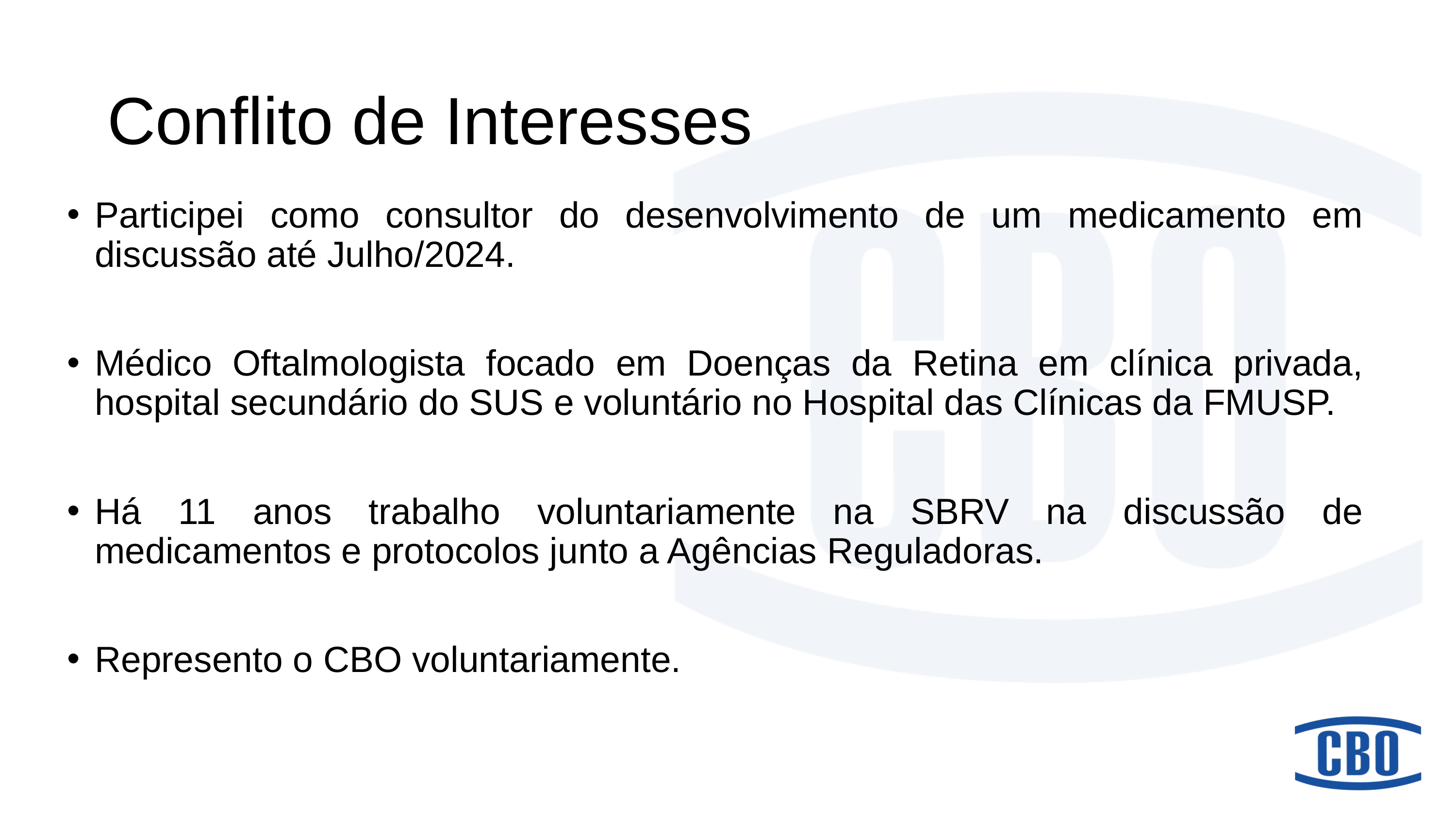

# Conflito de Interesses

Participei como consultor do desenvolvimento de um medicamento em discussão até Julho/2024.

Médico Oftalmologista focado em Doenças da Retina em clínica privada, hospital secundário do SUS e voluntário no Hospital das Clínicas da FMUSP.

Há 11 anos trabalho voluntariamente na SBRV na discussão de medicamentos e protocolos junto a Agências Reguladoras.

Represento o CBO voluntariamente.